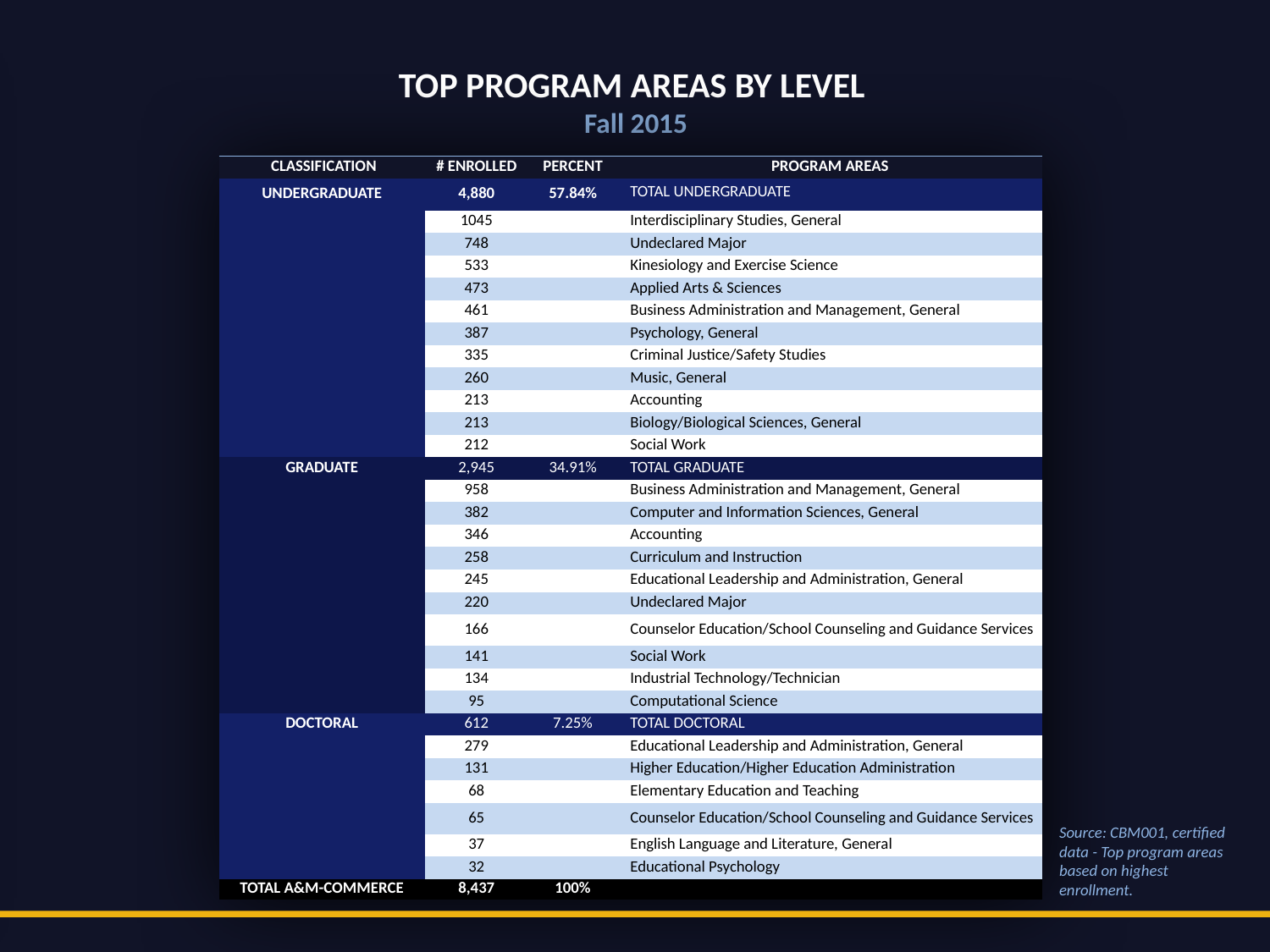

Top Program AREAS by Level
Fall 2015

| Classification | # Enrolled | Percent | Program areas |
| --- | --- | --- | --- |
| Undergraduate | 1045 |  | Interdisciplinary Studies, General |
|  | 748 |  | Undeclared Major |
|  | 533 |  | Kinesiology and Exercise Science |
|  | 473 |  | Applied Arts & Sciences |
|  | 461 |  | Business Administration and Management, General |
|  | 387 |  | Psychology, General |
|  | 335 |  | Criminal Justice/Safety Studies |
|  | 260 |  | Music, General |
|  | 213 |  | Accounting |
|  | 213 |  | Biology/Biological Sciences, General |
|  | 212 |  | Social Work |
| Total Undergraduate | 4880 | 57.84% |  |
| Graduate | 958 |  | Business Administration and Management, General |
|  | 382 |  | Computer and Information Sciences, General |
|  | 346 |  | Accounting |
|  | 258 |  | Curriculum and Instruction |
|  | 245 |  | Educational Leadership and Administration, General |
|  | 220 |  | Undeclared Major |
|  | 166 |  | Counselor Education/School Counseling and Guidance Services |
|  | 141 |  | Social Work |
|  | 134 |  | Industrial Technology/Technician |
|  | 95 |  | Computational Science |
| Total Graduate | 2945 | 34.91% |  |
| Doctoral | 279 |  | Educational Leadership and Administration, General |
|  | 131 |  | Higher Education/Higher Education Administration |
|  | 68 |  | Elementary Education and Teaching |
|  | 65 |  | Counselor Education/School Counseling and Guidance Services |
|  | 37 |  | English Language and Literature, General |
|  | 32 |  | Educational Psychology |
| Total Doctoral | 612 | 7.25% |  |
| Total A&M-Commerce | 8437 | 100% |  |
| Classification | # Enrolled | Percent | Program AREAS |
| --- | --- | --- | --- |
| Undergraduate | 4,880 | 57.84% | Total Undergraduate |
|  | 1045 |  | Interdisciplinary Studies, General |
|  | 748 |  | Undeclared Major |
|  | 533 |  | Kinesiology and Exercise Science |
|  | 473 |  | Applied Arts & Sciences |
|  | 461 |  | Business Administration and Management, General |
|  | 387 |  | Psychology, General |
|  | 335 |  | Criminal Justice/Safety Studies |
|  | 260 |  | Music, General |
|  | 213 |  | Accounting |
|  | 213 |  | Biology/Biological Sciences, General |
|  | 212 |  | Social Work |
| GRADUATE | 2,945 | 34.91% | TOTAL GRADUATE |
|  | 958 |  | Business Administration and Management, General |
|  | 382 |  | Computer and Information Sciences, General |
|  | 346 |  | Accounting |
|  | 258 |  | Curriculum and Instruction |
|  | 245 |  | Educational Leadership and Administration, General |
|  | 220 |  | Undeclared Major |
|  | 166 |  | Counselor Education/School Counseling and Guidance Services |
|  | 141 |  | Social Work |
|  | 134 |  | Industrial Technology/Technician |
|  | 95 |  | Computational Science |
| Doctoral | 612 | 7.25% | TOTAL DOCTORAL |
|  | 279 |  | Educational Leadership and Administration, General |
|  | 131 |  | Higher Education/Higher Education Administration |
|  | 68 |  | Elementary Education and Teaching |
|  | 65 |  | Counselor Education/School Counseling and Guidance Services |
|  | 37 |  | English Language and Literature, General |
|  | 32 |  | Educational Psychology |
| Total A&M-Commerce | 8,437 | 100% |  |
Source: CBM001, certified data - Top program areas based on highest enrollment.